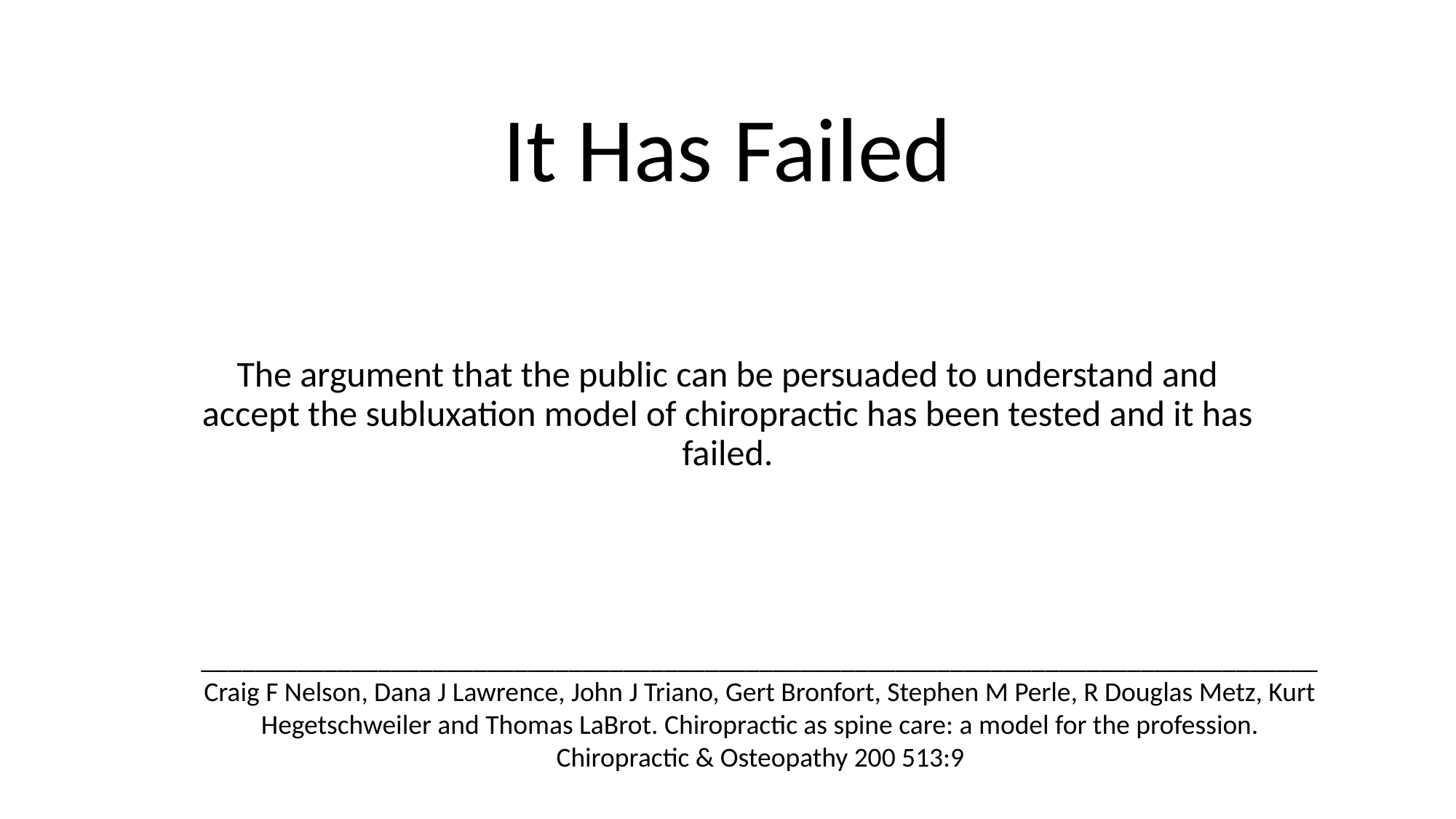

# It Has Failed
The argument that the public can be persuaded to understand and accept the subluxation model of chiropractic has been tested and it has failed.
__________________________________________________________________________________
Craig F Nelson, Dana J Lawrence, John J Triano, Gert Bronfort, Stephen M Perle, R Douglas Metz, Kurt Hegetschweiler and Thomas LaBrot. Chiropractic as spine care: a model for the profession. Chiropractic & Osteopathy 200 513:9